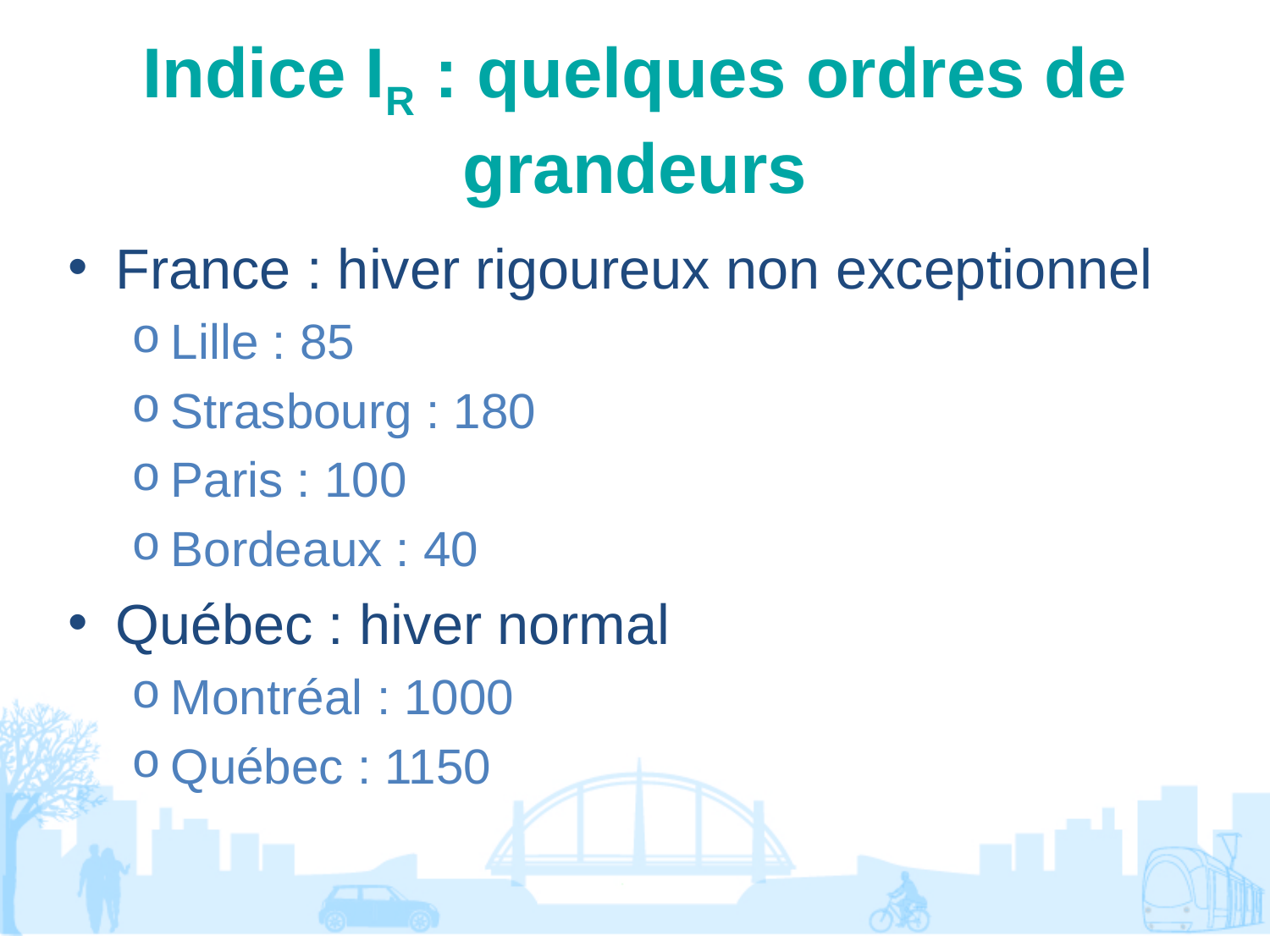

# Indice IR : quelques ordres de grandeurs
France : hiver rigoureux non exceptionnel
Lille : 85
Strasbourg : 180
Paris : 100
Bordeaux : 40
Québec : hiver normal
Montréal : 1000
Québec : 1150